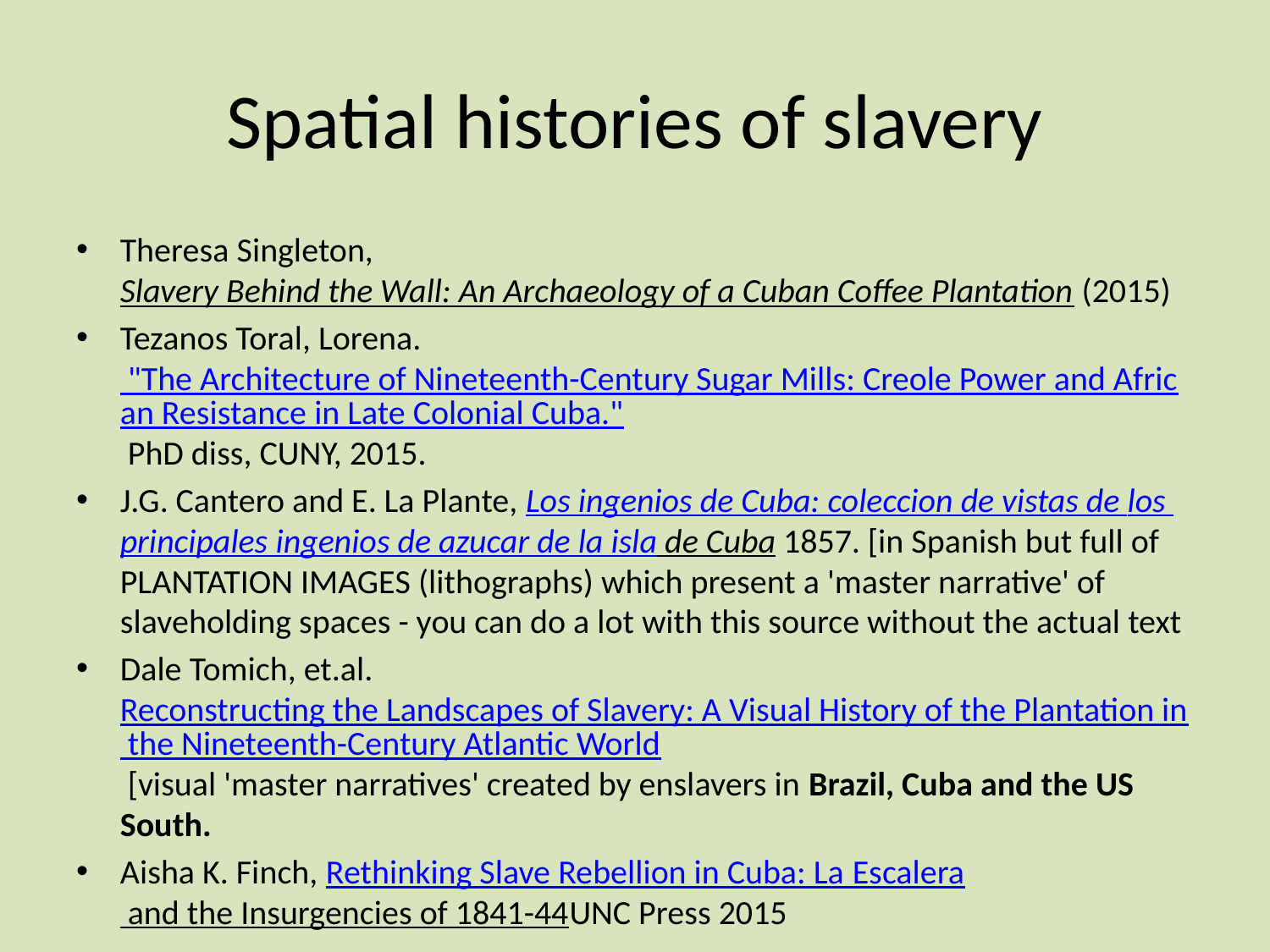

# Spatial histories of slavery
Theresa Singleton, Slavery Behind the Wall: An Archaeology of a Cuban Coffee Plantation (2015)
Tezanos Toral, Lorena. "The Architecture of Nineteenth-Century Sugar Mills: Creole Power and African Resistance in Late Colonial Cuba." PhD diss, CUNY, 2015.
J.G. Cantero and E. La Plante, Los ingenios de Cuba: coleccion de vistas de los principales ingenios de azucar de la isla de Cuba 1857. [in Spanish but full of PLANTATION IMAGES (lithographs) which present a 'master narrative' of slaveholding spaces - you can do a lot with this source without the actual text
Dale Tomich, et.al. Reconstructing the Landscapes of Slavery: A Visual History of the Plantation in the Nineteenth-Century Atlantic World [visual 'master narratives' created by enslavers in Brazil, Cuba and the US South.
Aisha K. Finch, Rethinking Slave Rebellion in Cuba: La Escalera and the Insurgencies of 1841-44UNC Press 2015